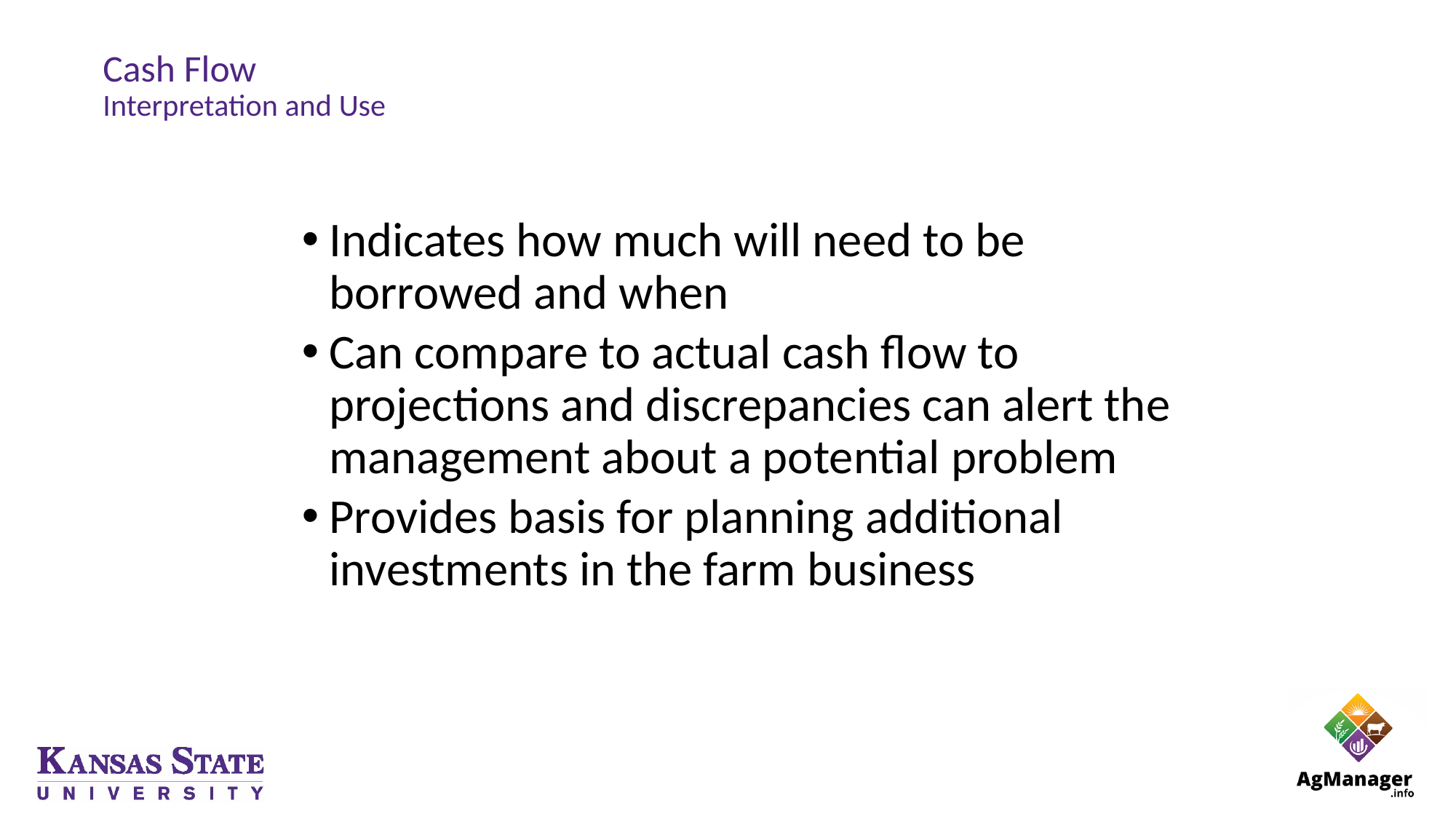

# Cash Flow Interpretation and Use
Indicates how much will need to be borrowed and when
Can compare to actual cash flow to projections and discrepancies can alert the management about a potential problem
Provides basis for planning additional investments in the farm business